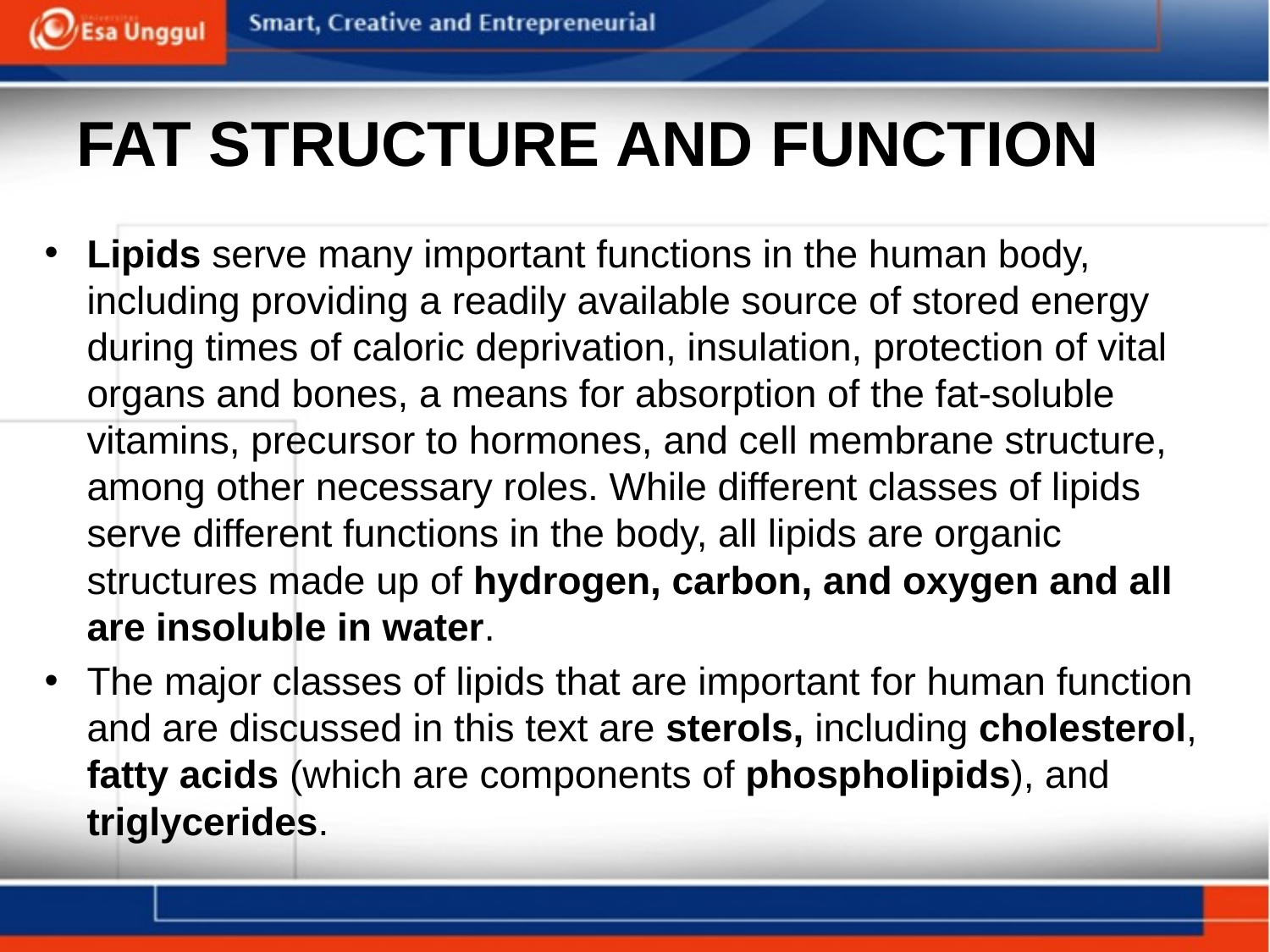

# FAT STRUCTURE AND FUNCTION
Lipids serve many important functions in the human body, including providing a readily available source of stored energy during times of caloric deprivation, insulation, protection of vital organs and bones, a means for absorption of the fat-soluble vitamins, precursor to hormones, and cell membrane structure, among other necessary roles. While different classes of lipids serve different functions in the body, all lipids are organic structures made up of hydrogen, carbon, and oxygen and all are insoluble in water.
The major classes of lipids that are important for human function and are discussed in this text are sterols, including cholesterol, fatty acids (which are components of phospholipids), and triglycerides.